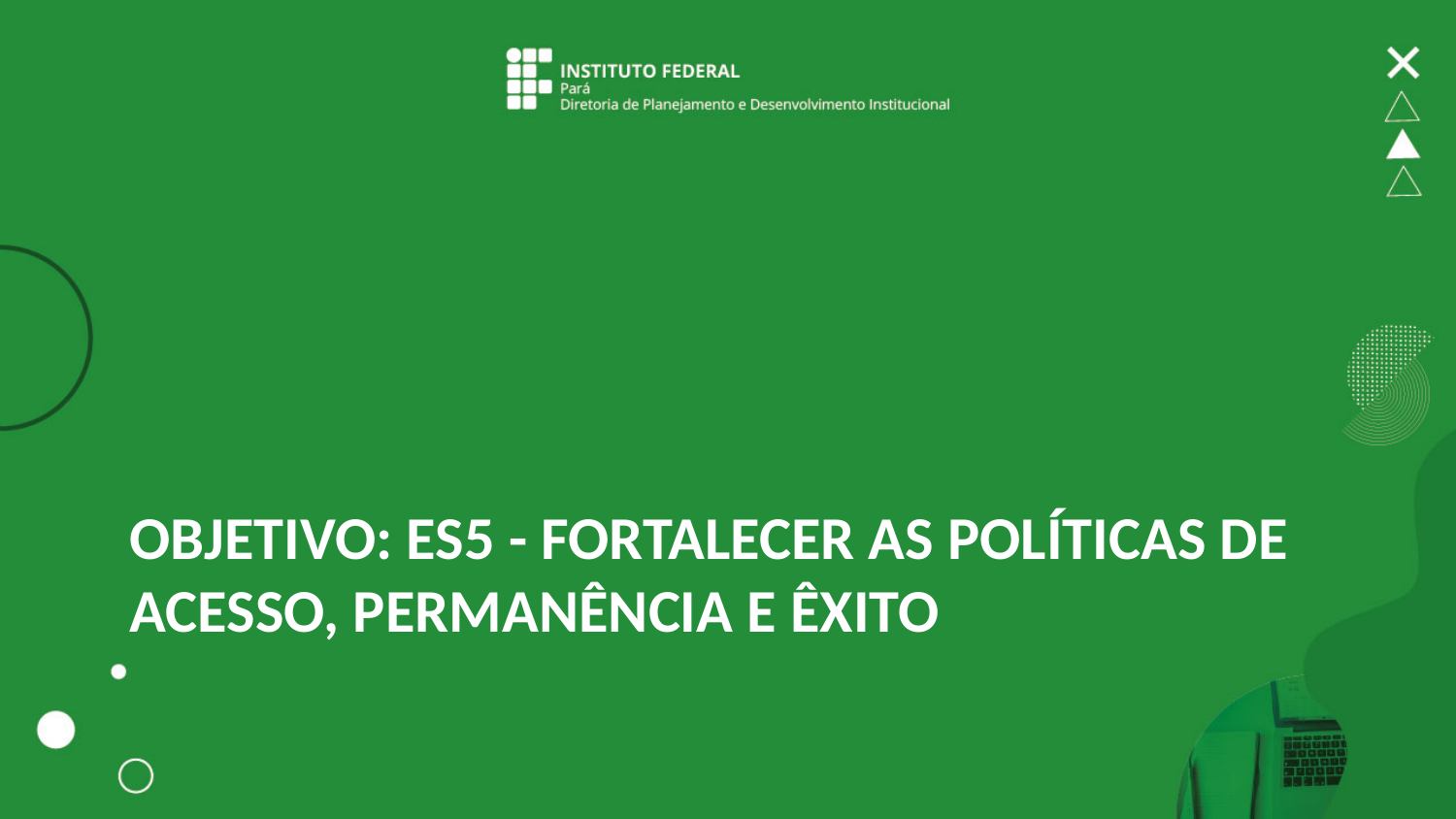

# Objetivo: ES5 - Fortalecer as políticas de acesso, permanência e êxito